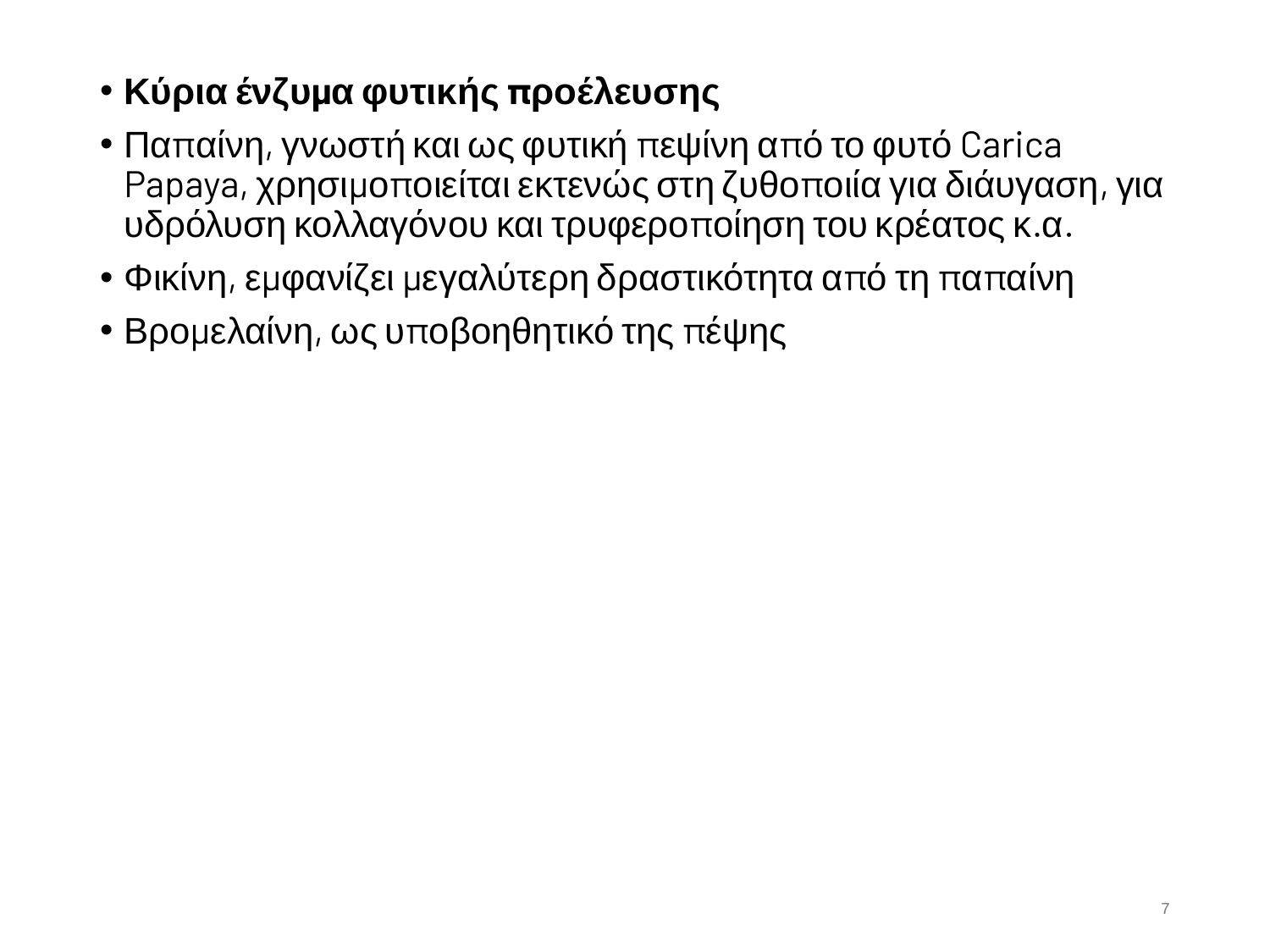

Κύρια ένζυμα φυτικής προέλευσης
Παπαίνη, γνωστή και ως φυτική πεψίνη από το φυτό Carica Papaya, χρησιμοποιείται εκτενώς στη ζυθοποιία για διάυγαση, για υδρόλυση κολλαγόνου και τρυφεροποίηση του κρέατος κ.α.
Φικίνη, εμφανίζει μεγαλύτερη δραστικότητα από τη παπαίνη
Βρομελαίνη, ως υποβοηθητικό της πέψης
7